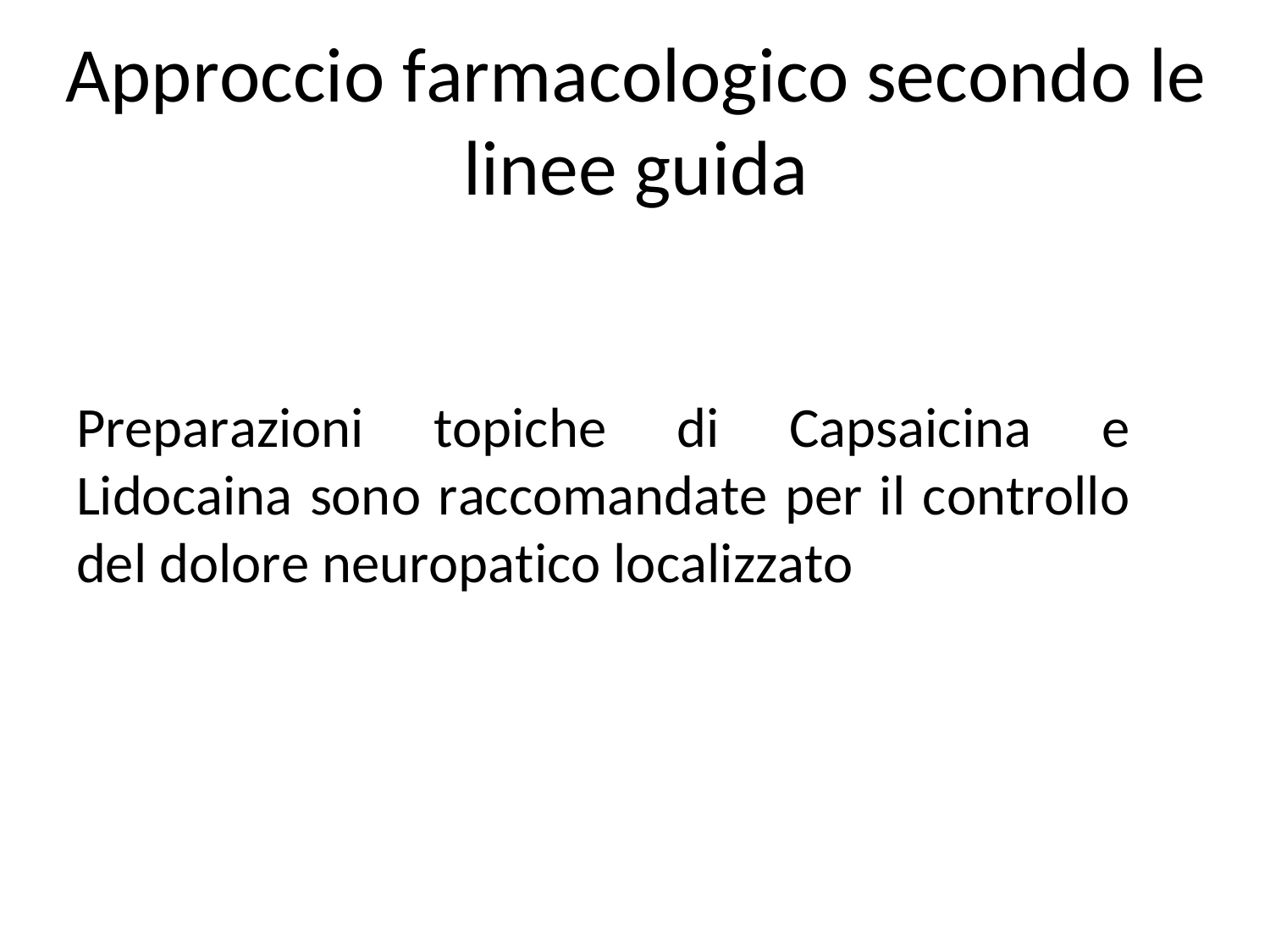

# Approccio farmacologico secondo le linee guida
Preparazioni topiche di Capsaicina e Lidocaina sono raccomandate per il controllo del dolore neuropatico localizzato